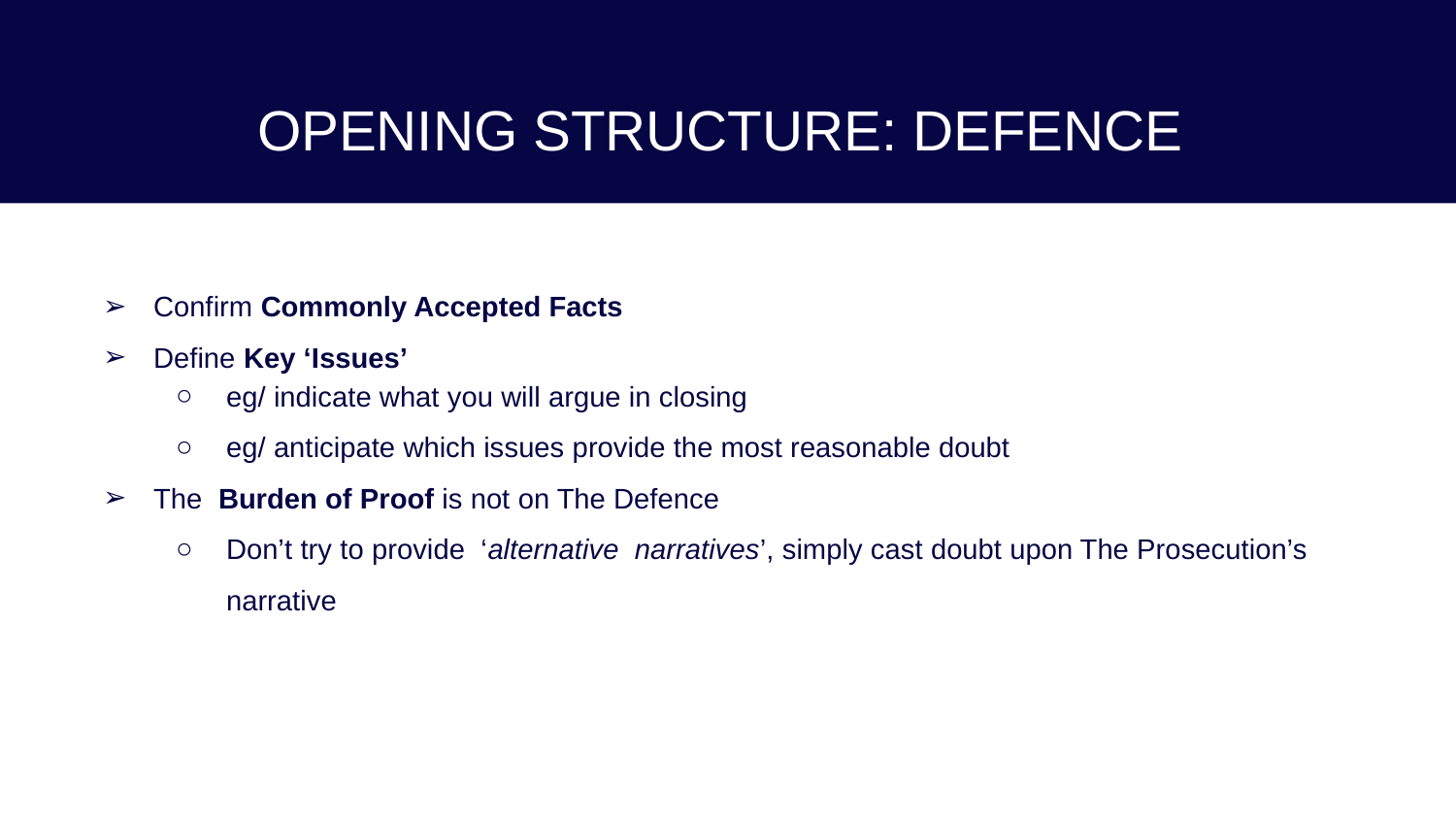

# OPENING STRUCTURE: DEFENCE
Confirm Commonly Accepted Facts
Define Key ‘Issues’
eg/ indicate what you will argue in closing
eg/ anticipate which issues provide the most reasonable doubt
The  Burden of Proof is not on The Defence
Don’t try to provide  ‘alternative  narratives’, simply cast doubt upon The Prosecution’s narrative